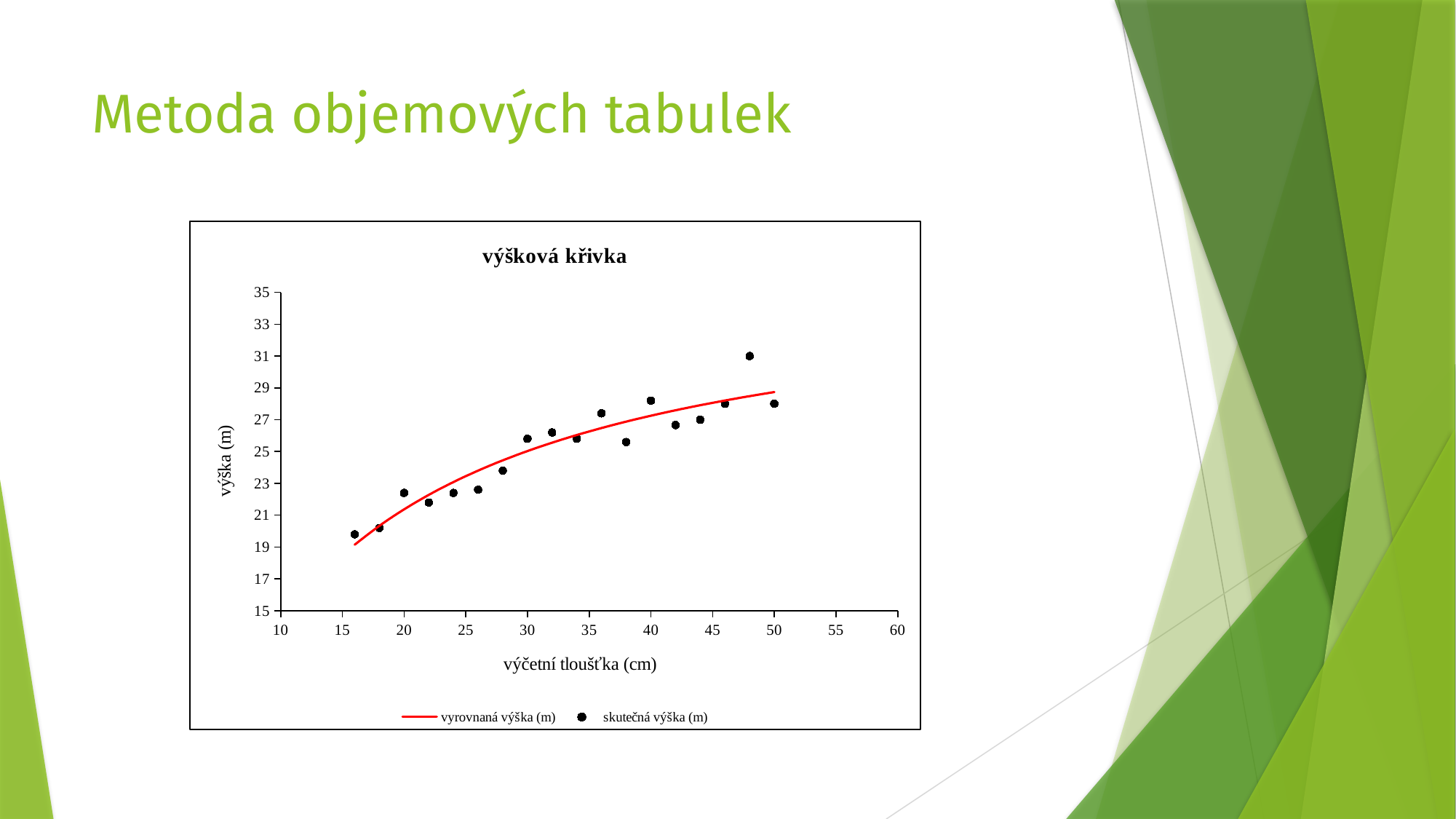

# Metoda objemových tabulek

### Chart: výšková křivka

| Category |  |  |
|---|---|---|